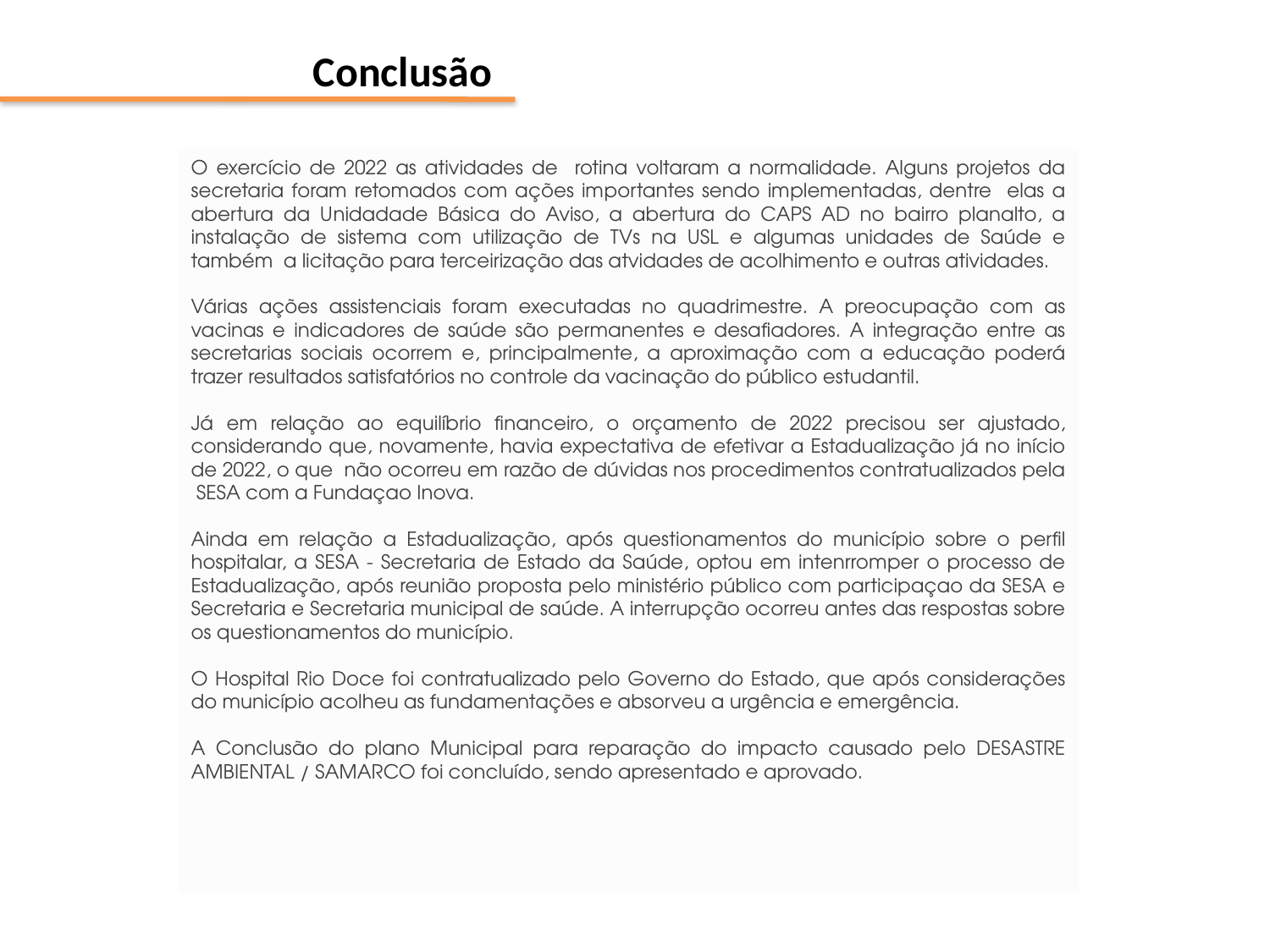

Conclusão
O exercício de 2022 as atividades de  rotina voltaram a normalidade. Alguns projetos da secretaria foram retomados com ações importantes sendo implementadas, dentre  elas a abertura da Unidadade Básica do Aviso, a abertura do CAPS AD no bairro planalto, a instalação de sistema com utilização de TVs na USL e algumas unidades de Saúde e também  a licitação para terceirização das atvidades de acolhimento e outras atividades.

Várias ações assistenciais foram executadas no quadrimestre. A preocupação com as vacinas e indicadores de saúde são permanentes e desafiadores. A integração entre as secretarias sociais ocorrem e, principalmente, a aproximação com a educação poderá trazer resultados satisfatórios no controle da vacinação do público estudantil.

Já em relação ao equilíbrio financeiro, o orçamento de 2022 precisou ser ajustado, considerando que, novamente, havia expectativa de efetivar a Estadualização já no início de 2022, o que  não ocorreu em razão de dúvidas nos procedimentos contratualizados pela  SESA com a Fundaçao Inova.

Ainda em relação a Estadualização, após questionamentos do município sobre o perfil hospitalar, a SESA - Secretaria de Estado da Saúde, optou em intenrromper o processo de Estadualização, após reunião proposta pelo ministério público com participaçao da SESA e Secretaria e Secretaria municipal de saúde. A interrupção ocorreu antes das respostas sobre os questionamentos do município.

O Hospital Rio Doce foi contratualizado pelo Governo do Estado, que após considerações do município acolheu as fundamentações e absorveu a urgência e emergência.

A Conclusão do plano Municipal para reparação do impacto causado pelo DESASTRE AMBIENTAL / SAMARCO foi concluído, sendo apresentado e aprovado.